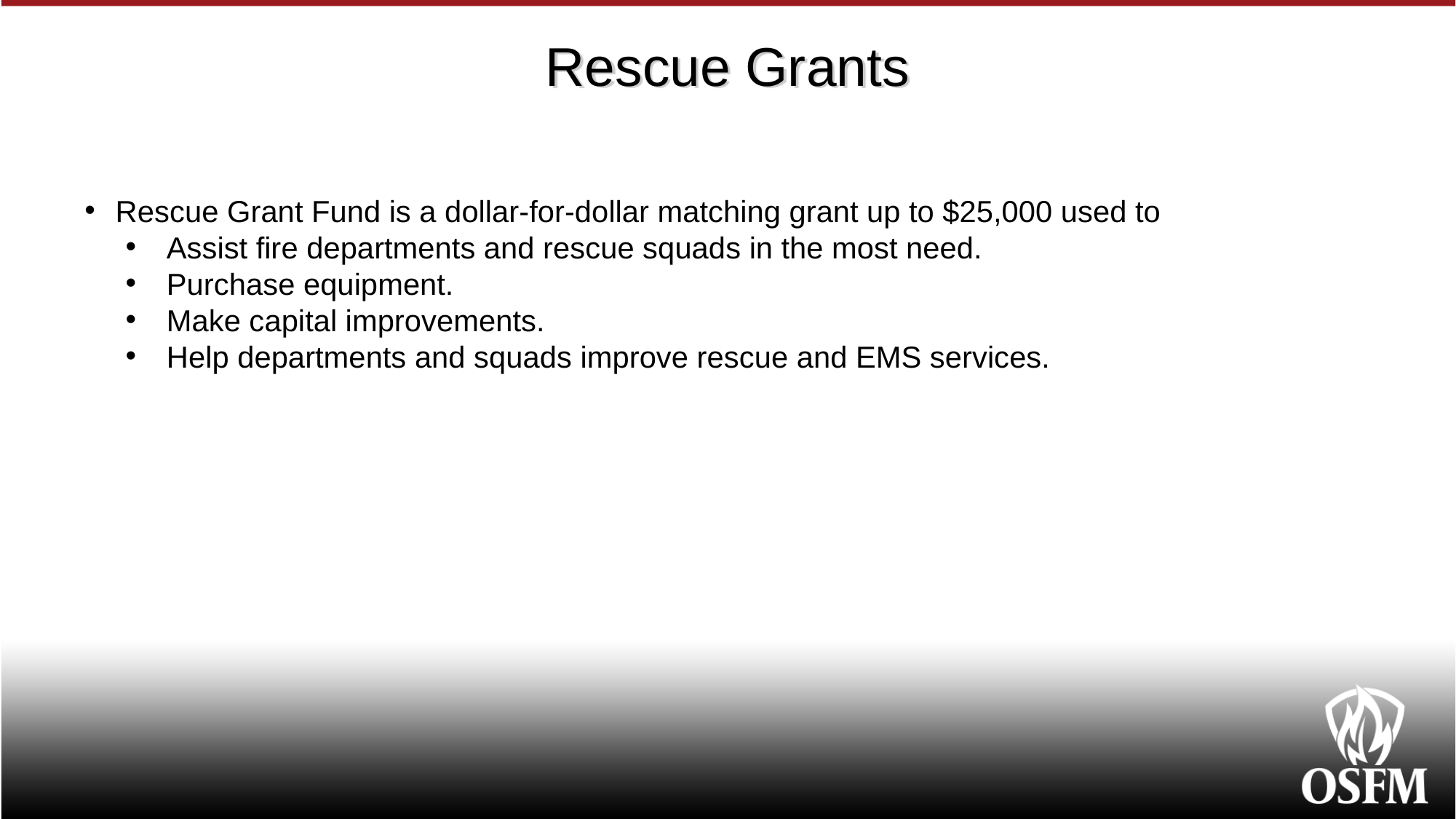

# Rescue Grants
Rescue Grant Fund is a dollar-for-dollar matching grant up to $25,000 used to
Assist fire departments and rescue squads in the most need.
Purchase equipment.
Make capital improvements.
Help departments and squads improve rescue and EMS services.